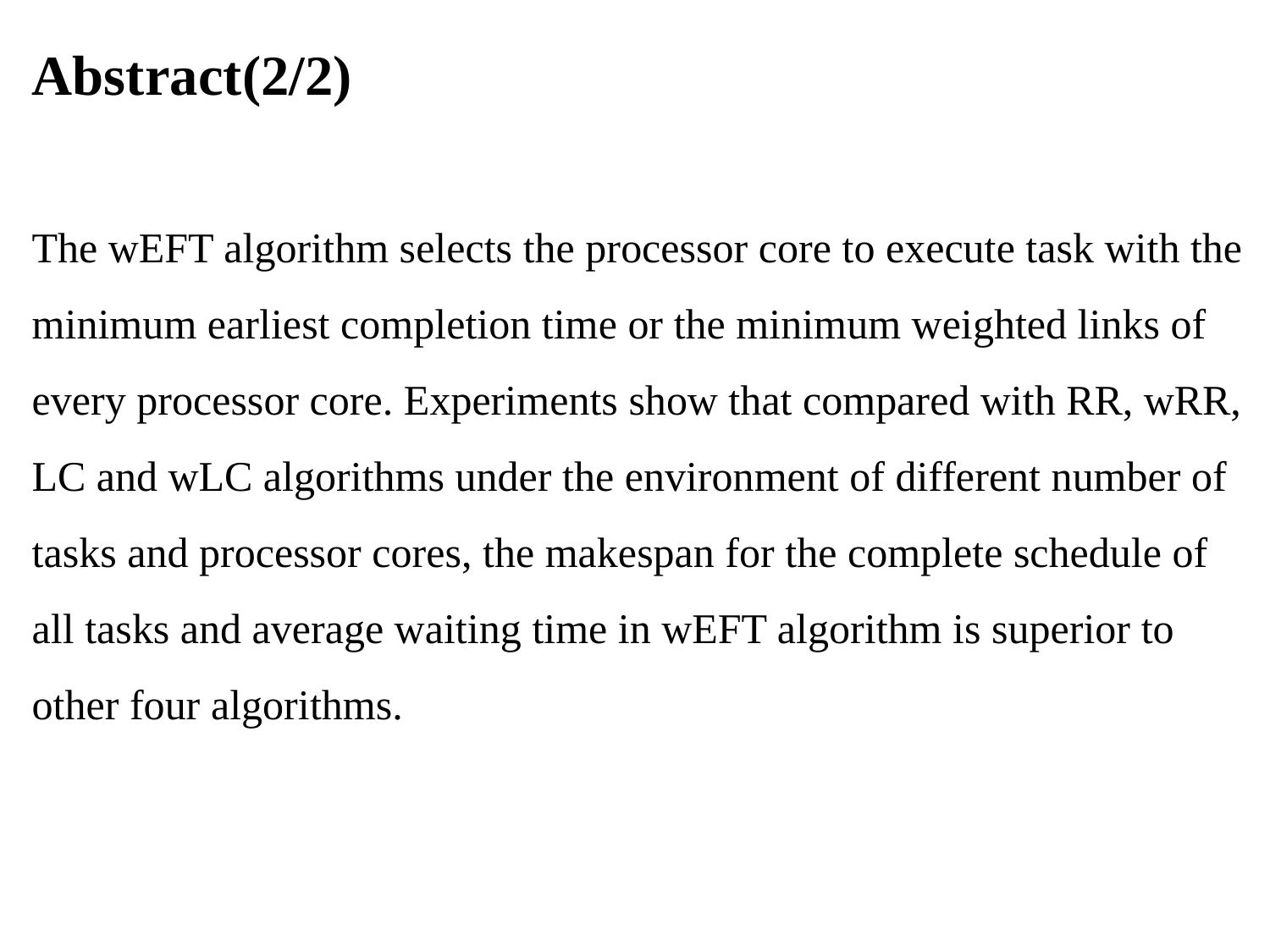

# Abstract(2/2)
The wEFT algorithm selects the processor core to execute task with the minimum earliest completion time or the minimum weighted links of every processor core. Experiments show that compared with RR, wRR, LC and wLC algorithms under the environment of different number of tasks and processor cores, the makespan for the complete schedule of all tasks and average waiting time in wEFT algorithm is superior to other four algorithms.